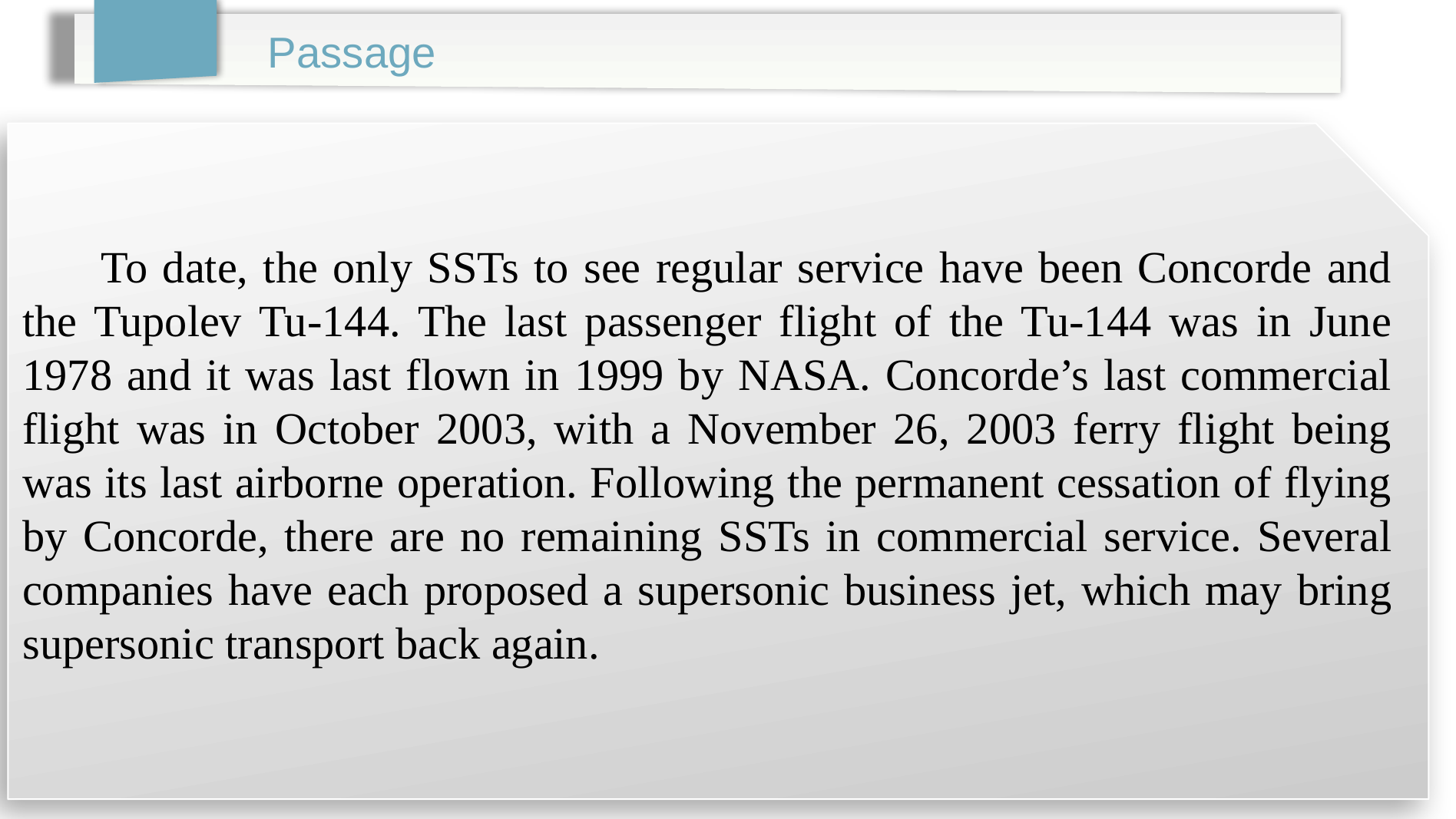

Passage

   To date, the only SSTs to see regular service have been Concorde and the Tupolev Tu-144. The last passenger flight of the Tu-144 was in June 1978 and it was last flown in 1999 by NASA. Concorde’s last commercial flight was in October 2003, with a November 26, 2003 ferry flight being was its last airborne operation. Following the permanent cessation of flying by Concorde, there are no remaining SSTs in commercial service. Several companies have each proposed a supersonic business jet, which may bring supersonic transport back again.